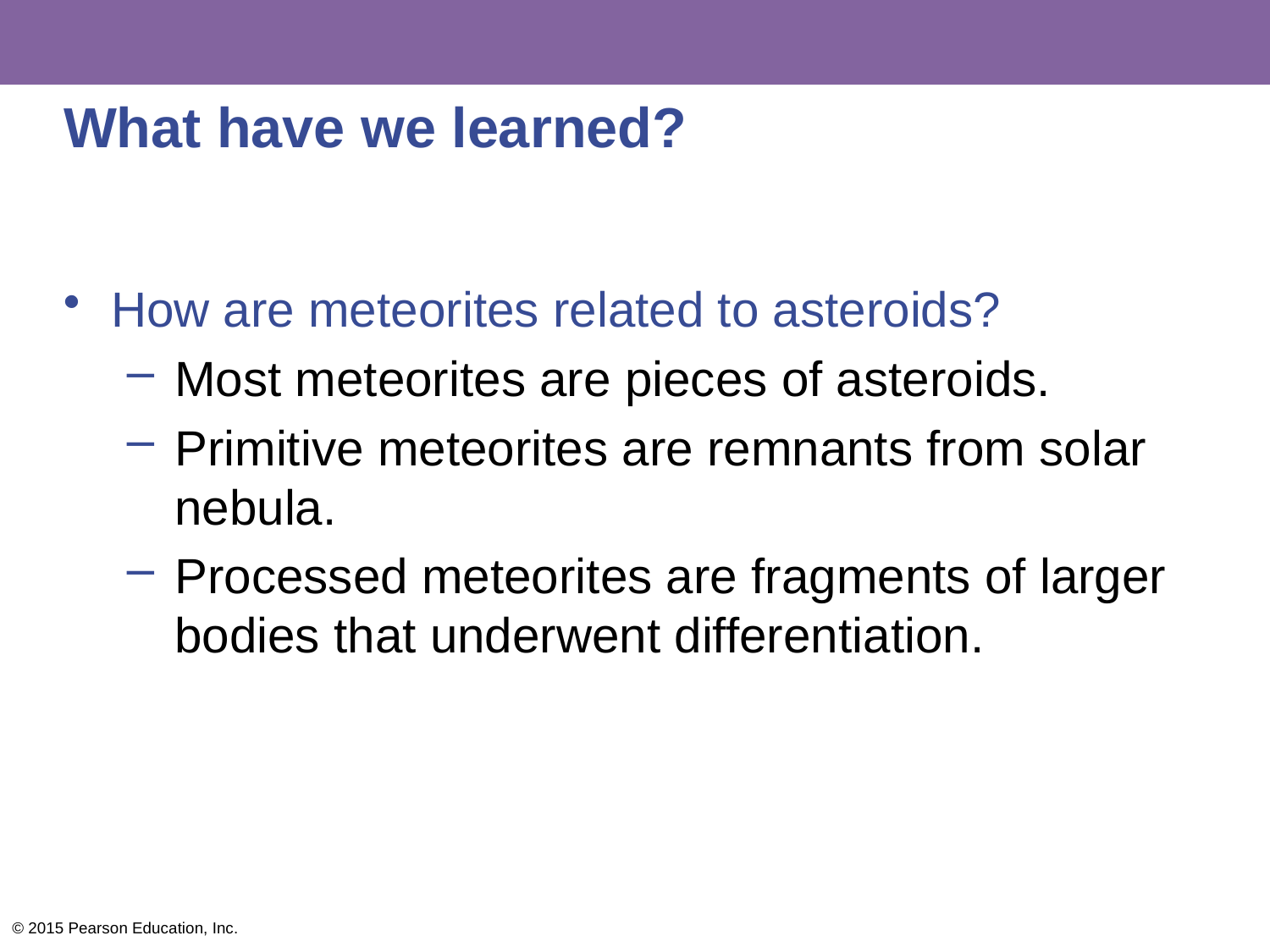

# What have we learned?
How are meteorites related to asteroids?
Most meteorites are pieces of asteroids.
Primitive meteorites are remnants from solar nebula.
Processed meteorites are fragments of larger bodies that underwent differentiation.

© 2015 Pearson Education, Inc.